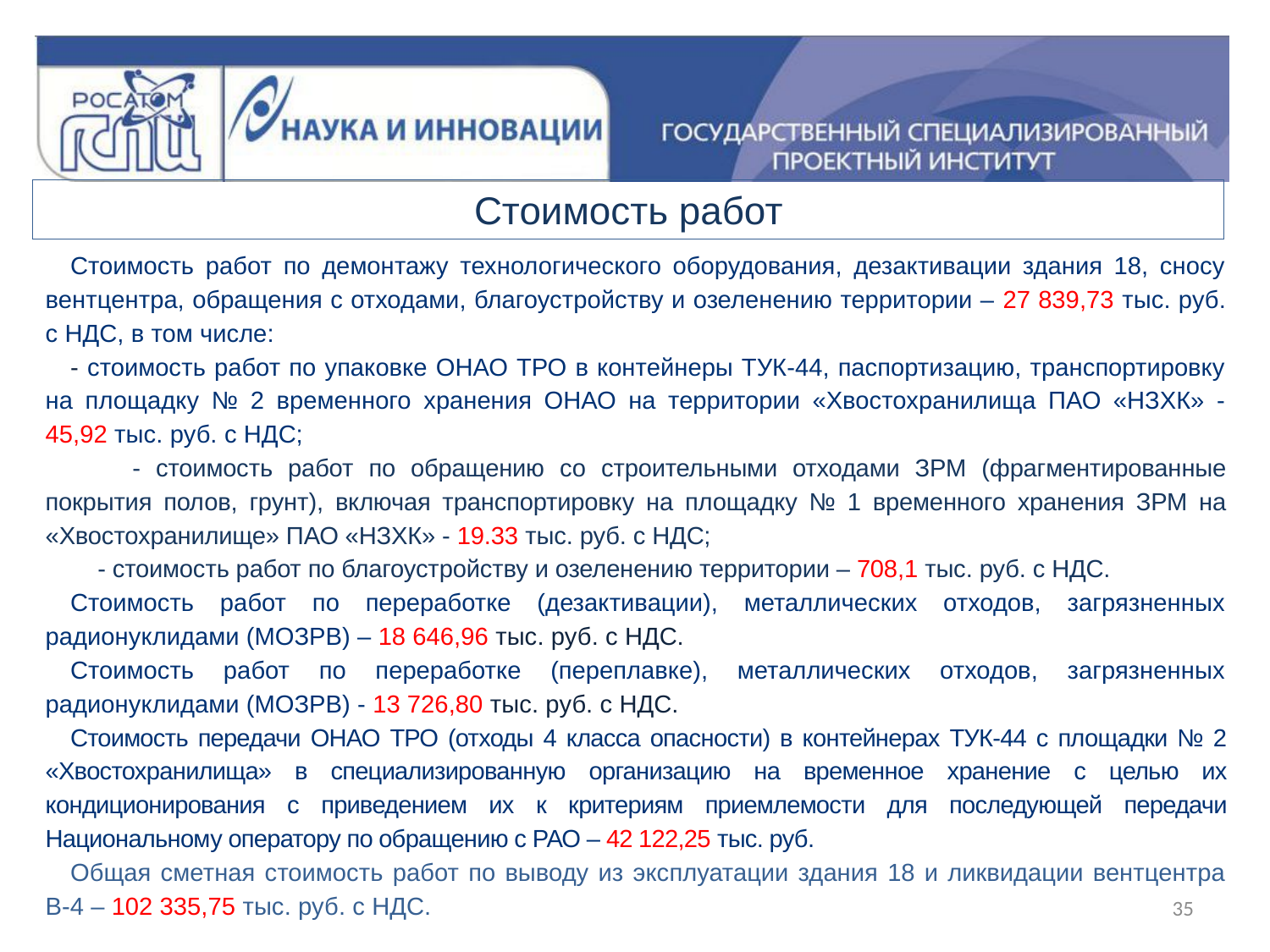

Стоимость работ
Стоимость работ по демонтажу технологического оборудования, дезактивации здания 18, сносу вентцентра, обращения с отходами, благоустройству и озеленению территории – 27 839,73 тыс. руб. с НДС, в том числе:
- стоимость работ по упаковке ОНАО ТРО в контейнеры ТУК-44, паспортизацию, транспортировку на площадку № 2 временного хранения ОНАО на территории «Хвостохранилища ПАО «НЗХК» - 45,92 тыс. руб. с НДС;
    - стоимость работ по обращению со строительными отходами ЗРМ (фрагментированные покрытия полов, грунт), включая транспортировку на площадку № 1 временного хранения ЗРМ на «Хвостохранилище» ПАО «НЗХК» - 19.33 тыс. руб. с НДС;
    - стоимость работ по благоустройству и озеленению территории – 708,1 тыс. руб. с НДС.
Стоимость работ по переработке (дезактивации), металлических отходов, загрязненных радионуклидами (МОЗРВ) – 18 646,96 тыс. руб. с НДС.
Стоимость работ по переработке (переплавке), металлических отходов, загрязненных радионуклидами (МОЗРВ) - 13 726,80 тыс. руб. с НДС.
Стоимость передачи ОНАО ТРО (отходы 4 класса опасности) в контейнерах ТУК-44 с площадки № 2 «Хвостохранилища» в специализированную организацию на временное хранение с целью их кондиционирования с приведением их к критериям приемлемости для последующей передачи Национальному оператору по обращению с РАО – 42 122,25 тыс. руб.
Общая сметная стоимость работ по выводу из эксплуатации здания 18 и ликвидации вентцентра В-4 – 102 335,75 тыс. руб. с НДС.
35